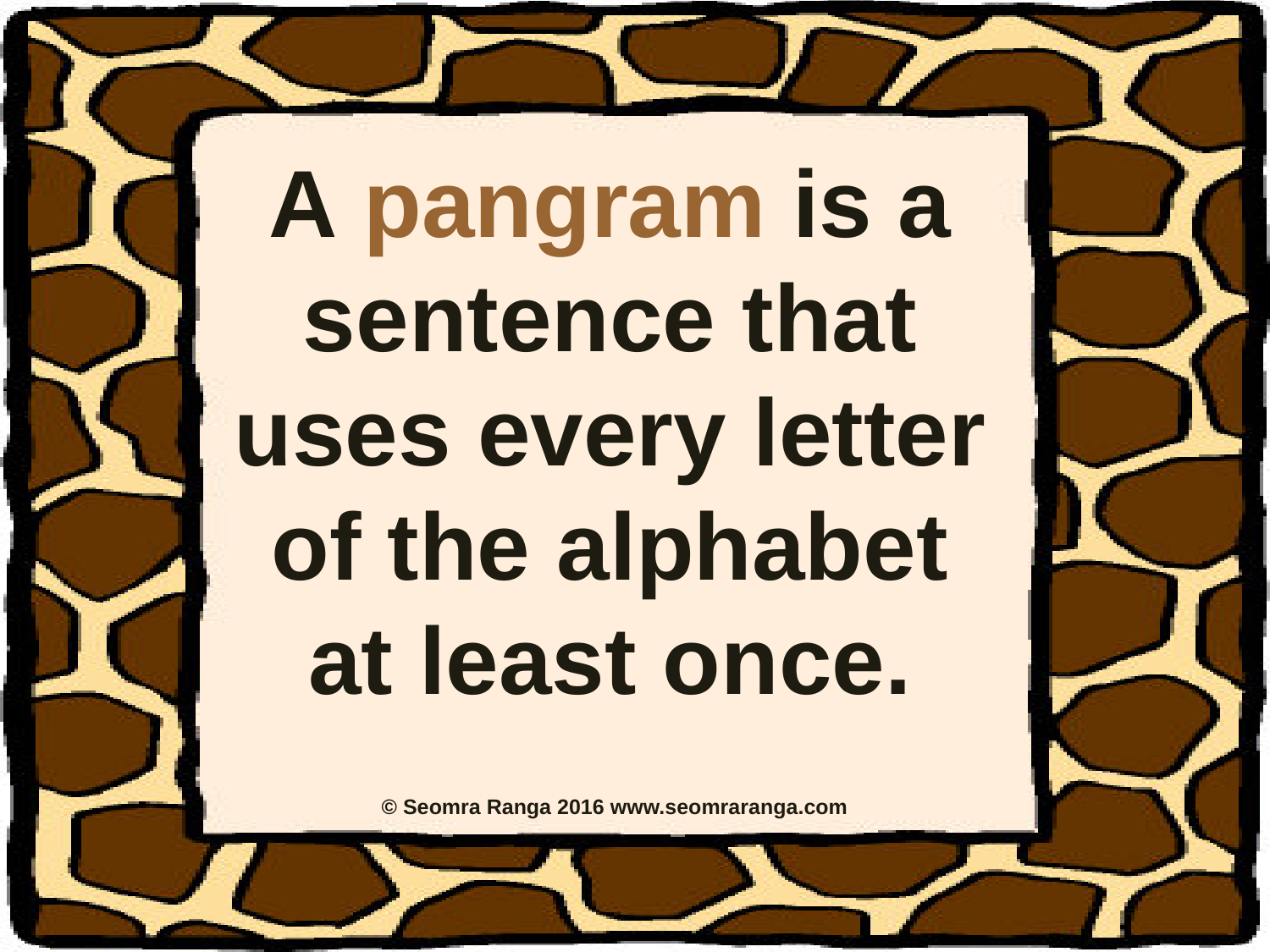

A pangram is a sentence that uses every letter of the alphabet at least once.
© Seomra Ranga 2016 www.seomraranga.com